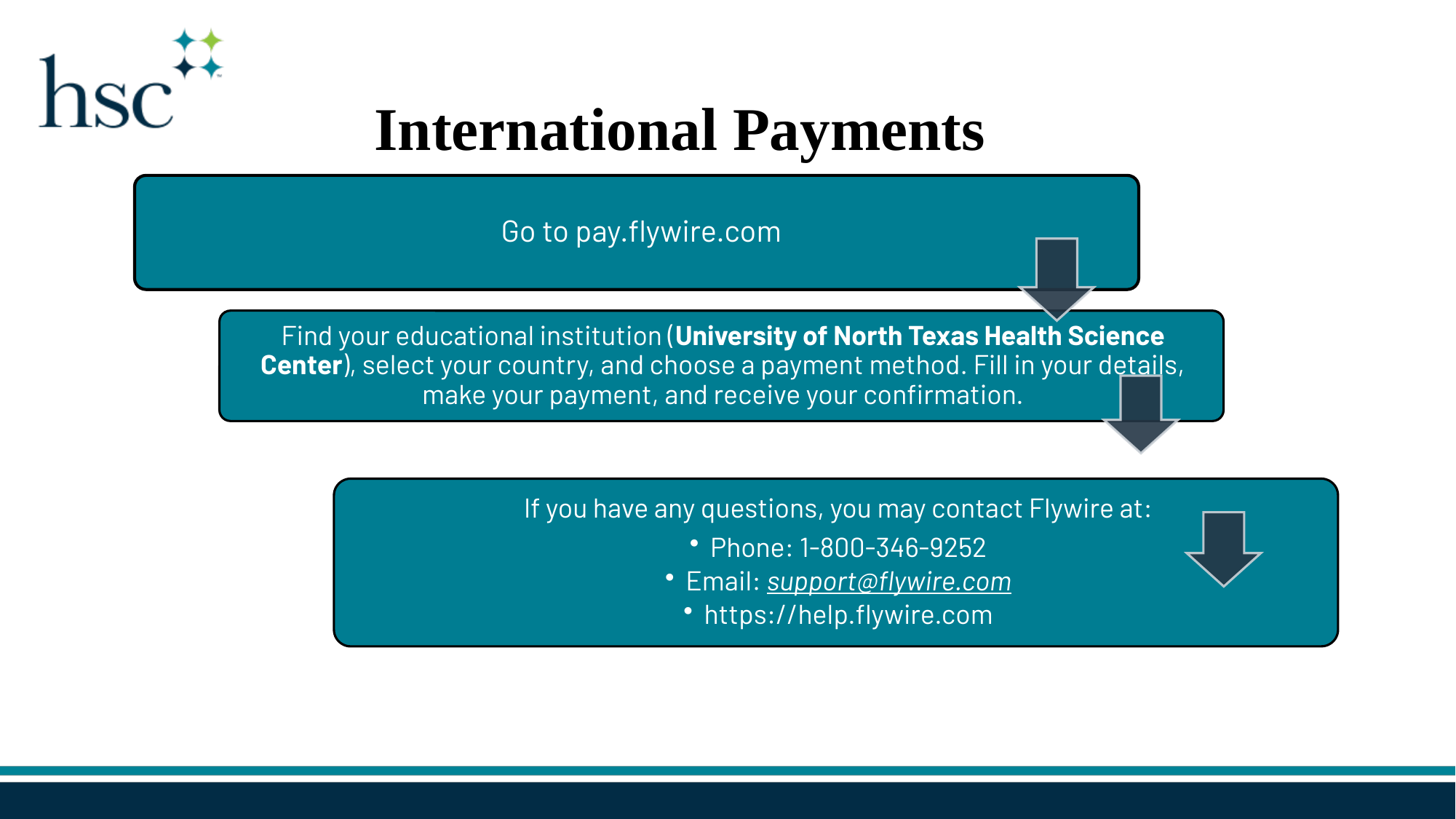

International Payments
International students can use Flywire to make a payment. If you choose this option, please make sure you choose University of North Texas Health Science Center and not the University of North Texas Denton campus.
 Go to pay.flywire.com
Find your educational institution (University of North Texas Health Science Center), select your country, and choose a payment method. Fill in your details, make your payment, and receive your confirmation.
If you have any questions, you may contact Flywire at:
Phone: 1-800-346-9252
Email: support@flywire.com
https://help.flywire.com